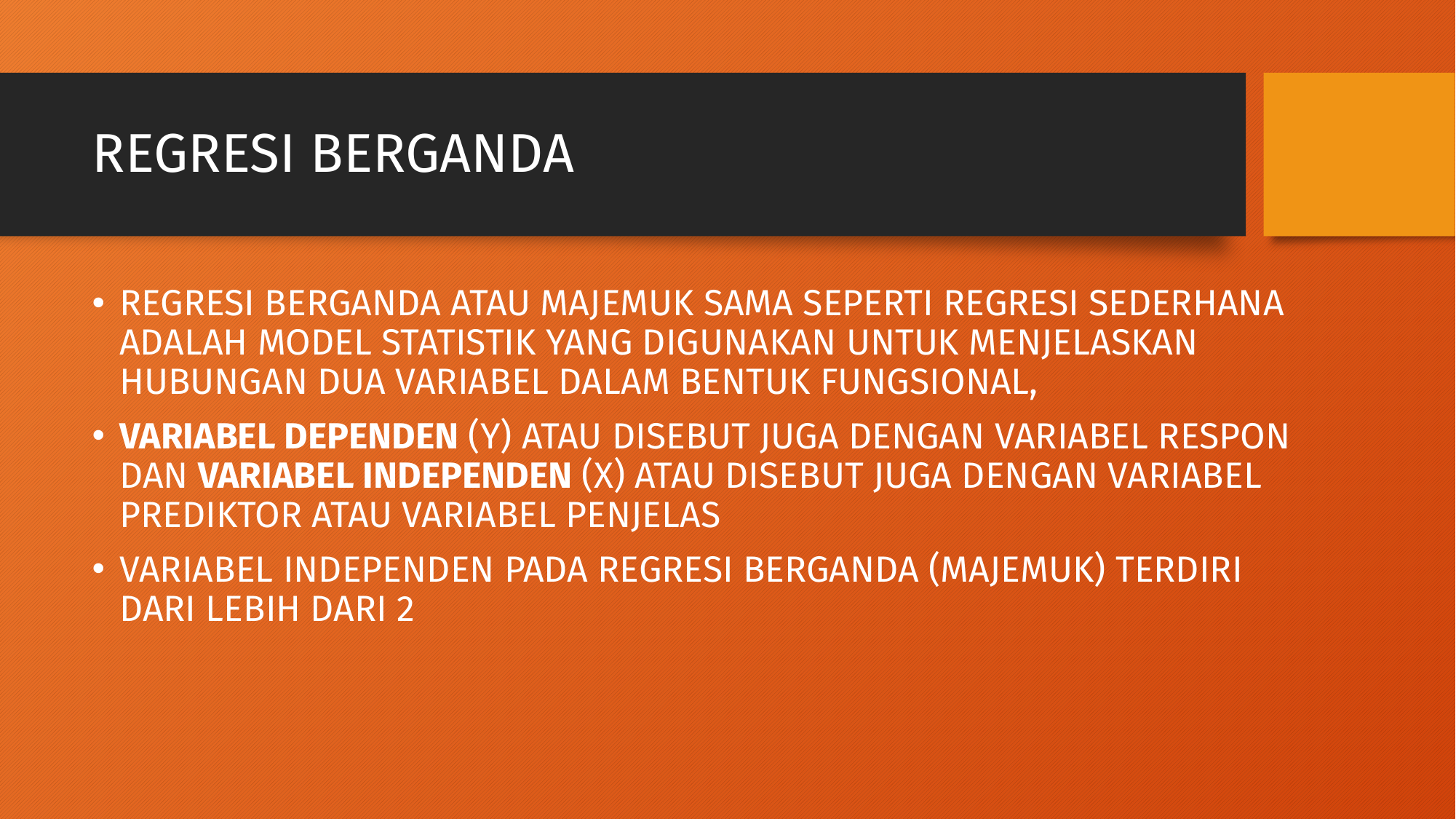

# REGRESI BERGANDA
REGRESI BERGANDA ATAU MAJEMUK SAMA SEPERTI REGRESI SEDERHANA ADALAH MODEL STATISTIK YANG DIGUNAKAN UNTUK MENJELASKAN HUBUNGAN DUA VARIABEL DALAM BENTUK FUNGSIONAL,
VARIABEL DEPENDEN (Y) ATAU DISEBUT JUGA DENGAN VARIABEL RESPON DAN VARIABEL INDEPENDEN (X) ATAU DISEBUT JUGA DENGAN VARIABEL PREDIKTOR ATAU VARIABEL PENJELAS
VARIABEL INDEPENDEN PADA REGRESI BERGANDA (MAJEMUK) TERDIRI DARI LEBIH DARI 2